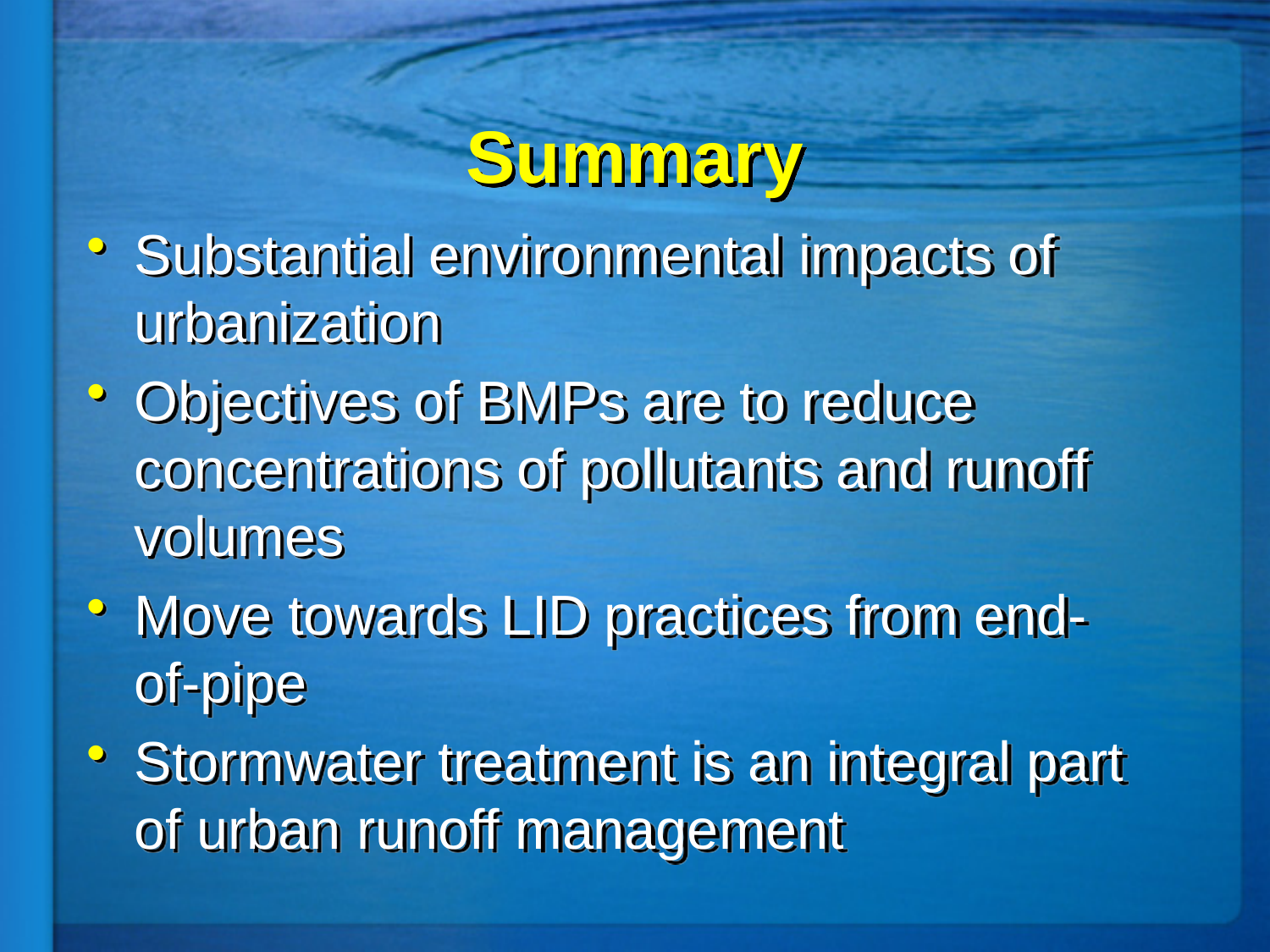

# Summary
Substantial environmental impacts of urbanization
Objectives of BMPs are to reduce concentrations of pollutants and runoff volumes
Move towards LID practices from end-of-pipe
Stormwater treatment is an integral part of urban runoff management